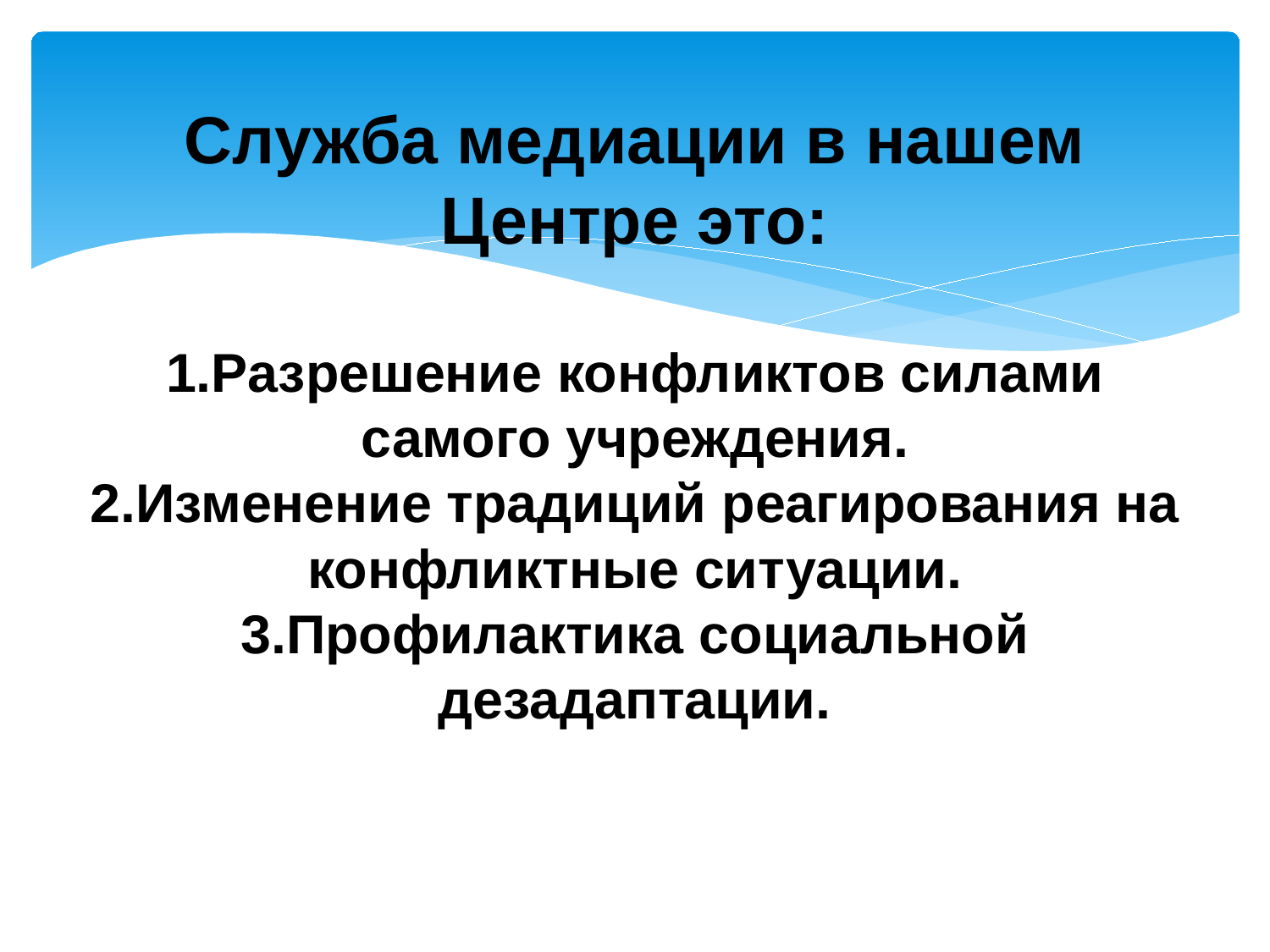

# Служба медиации в нашем Центре это: 1.Разрешение конфликтов силами самого учреждения. 2.Изменение традиций реагирования на конфликтные ситуации. 3.Профилактика социальной дезадаптации.